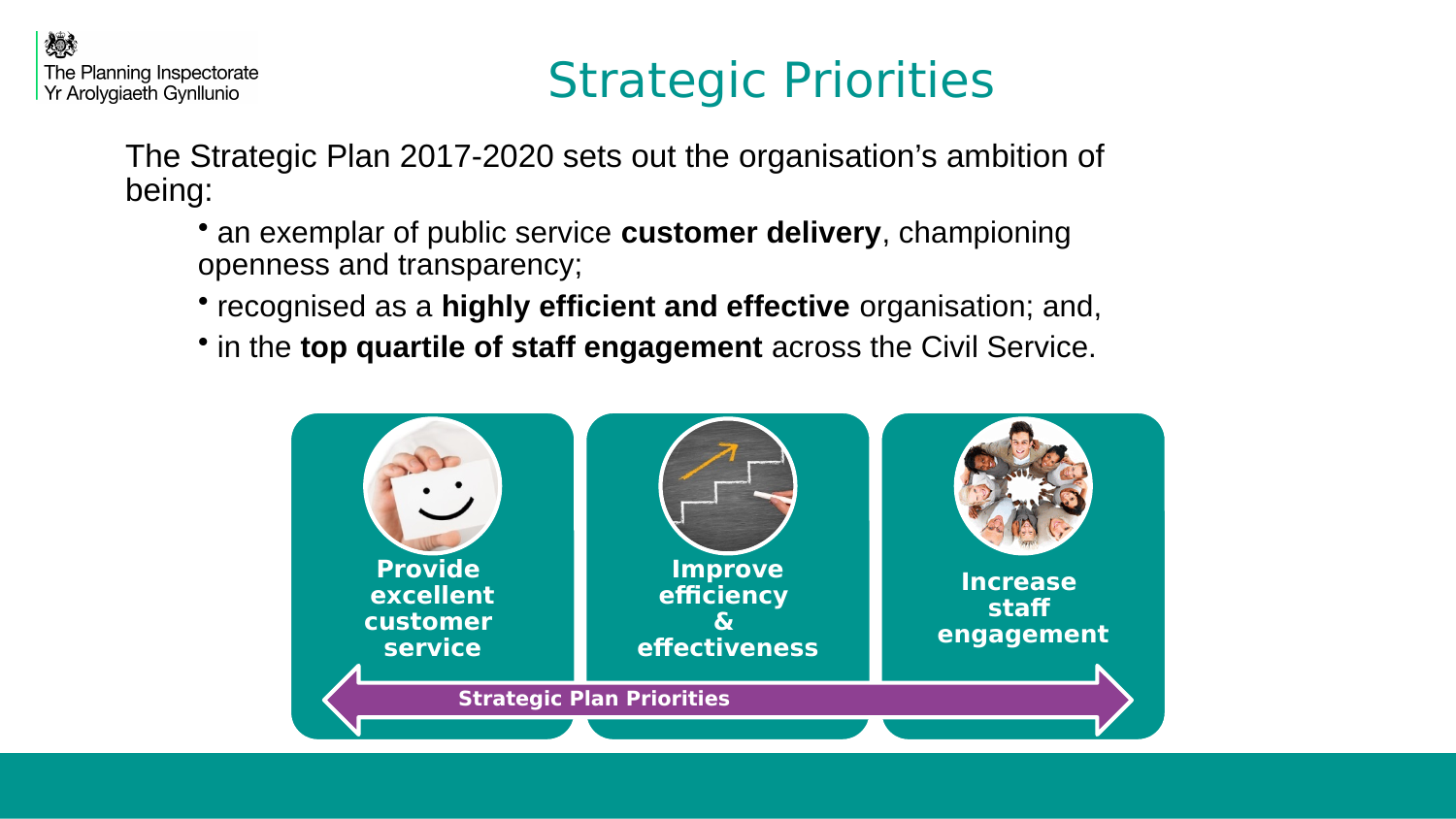

# Strategic Priorities
The Strategic Plan 2017-2020 sets out the organisation’s ambition of being:
 an exemplar of public service customer delivery, championing openness and transparency;
 recognised as a highly efficient and effective organisation; and,
 in the top quartile of staff engagement across the Civil Service.
Provide
excellent customer
service
Improve efficiency
&
effectiveness
Increase
staff
engagement
Strategic Plan Priorities